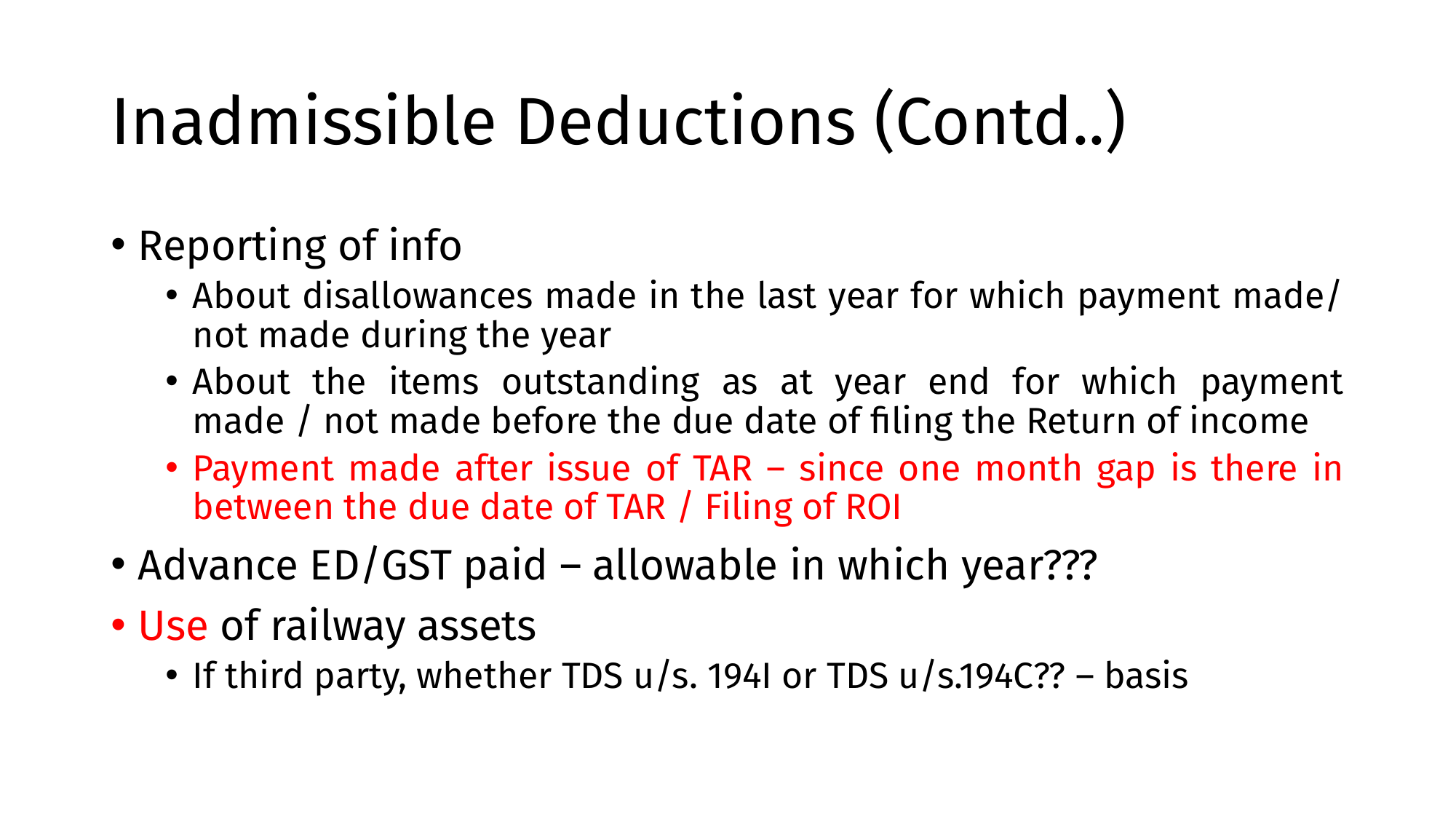

# Inadmissible Deductions (Contd..)
Reporting of info
About disallowances made in the last year for which payment made/ not made during the year
About the items outstanding as at year end for which payment made / not made before the due date of filing the Return of income
Payment made after issue of TAR – since one month gap is there in between the due date of TAR / Filing of ROI
Advance ED/GST paid – allowable in which year???
Use of railway assets
If third party, whether TDS u/s. 194I or TDS u/s.194C?? – basis